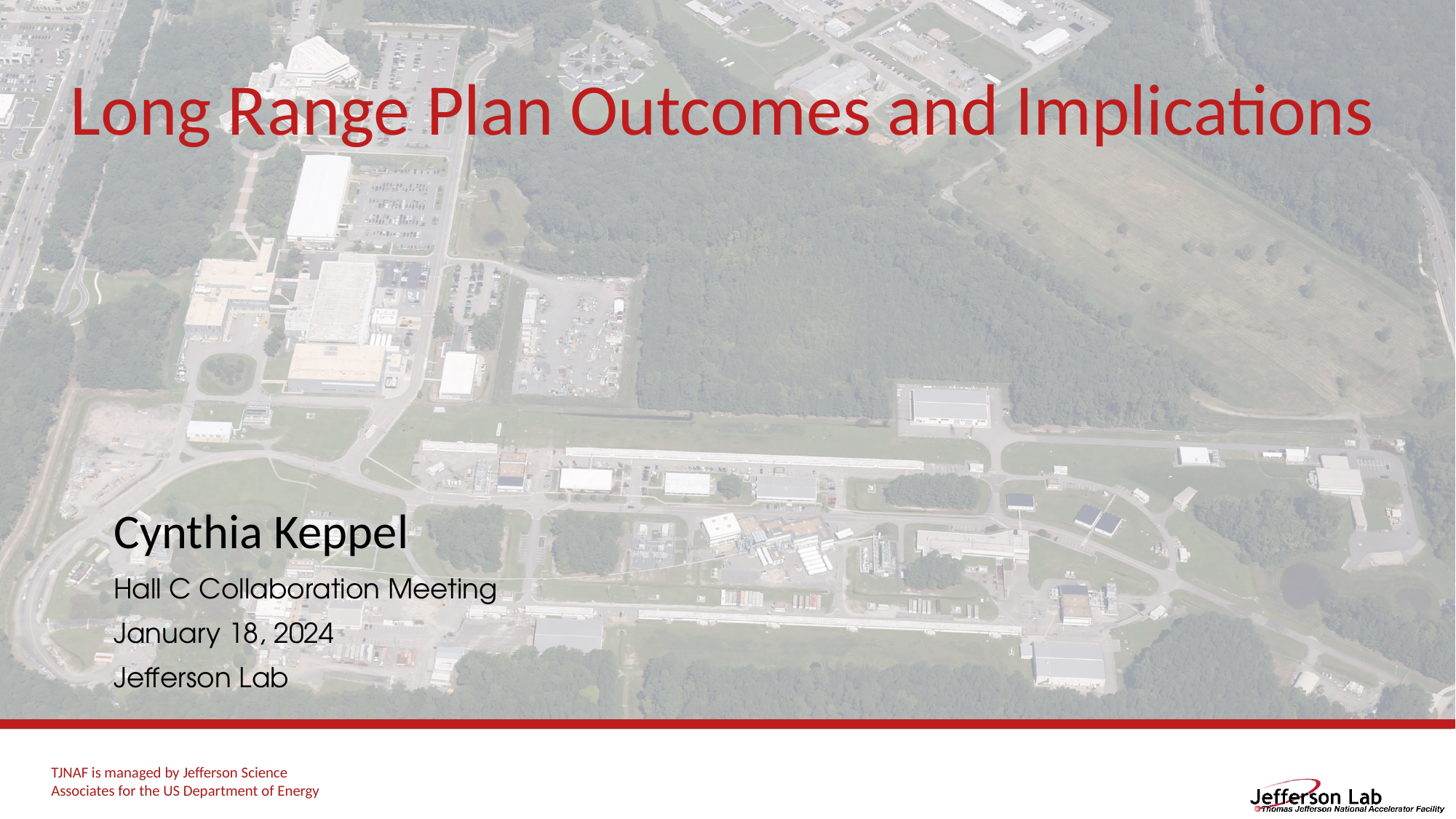

# Long Range Plan Outcomes and Implications

Cynthia Keppel
Hall C Collaboration Meeting
January 18, 2024
Jefferson Lab